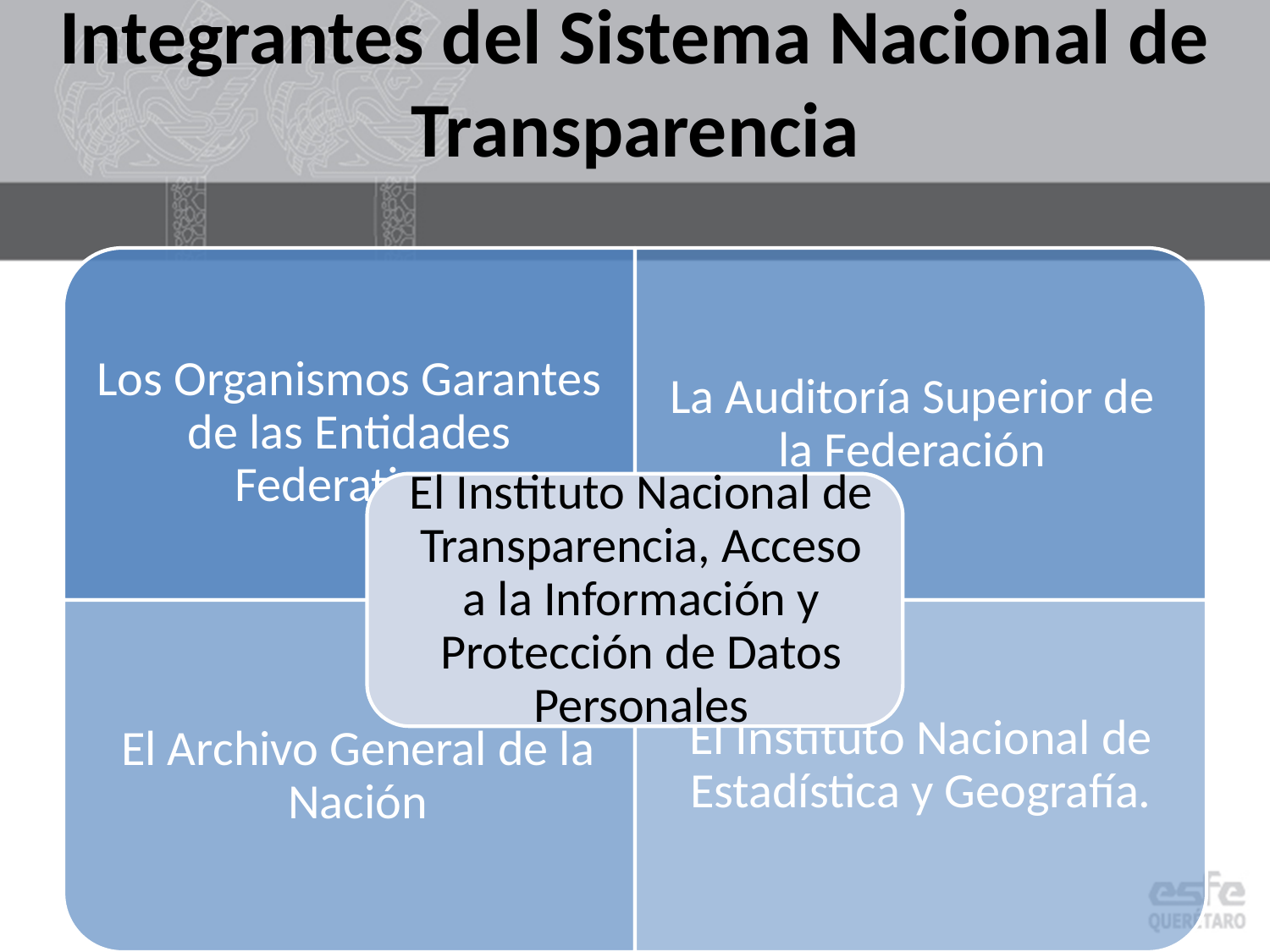

# Integrantes del Sistema Nacional de Transparencia
Los Organismos Garantes de las Entidades Federativas
La Auditoría Superior de la Federación
El Archivo General de la Nación

El Instituto Nacional de Estadística y Geografía.

El Instituto Nacional de Transparencia, Acceso a la Información y Protección de Datos Personales